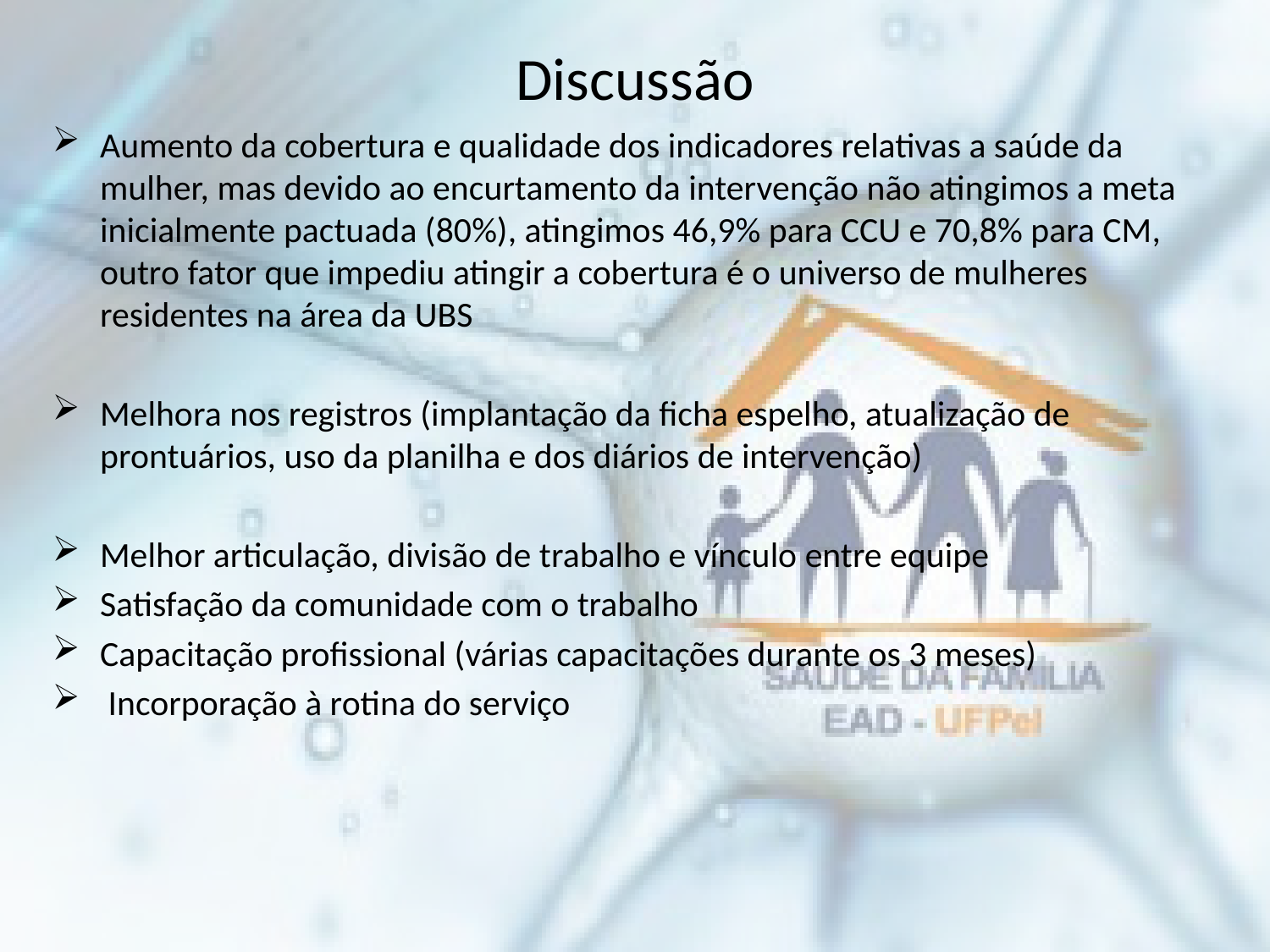

# Discussão
Aumento da cobertura e qualidade dos indicadores relativas a saúde da mulher, mas devido ao encurtamento da intervenção não atingimos a meta inicialmente pactuada (80%), atingimos 46,9% para CCU e 70,8% para CM, outro fator que impediu atingir a cobertura é o universo de mulheres residentes na área da UBS

Melhora nos registros (implantação da ficha espelho, atualização de prontuários, uso da planilha e dos diários de intervenção)

Melhor articulação, divisão de trabalho e vínculo entre equipe
Satisfação da comunidade com o trabalho
Capacitação profissional (várias capacitações durante os 3 meses)
 Incorporação à rotina do serviço